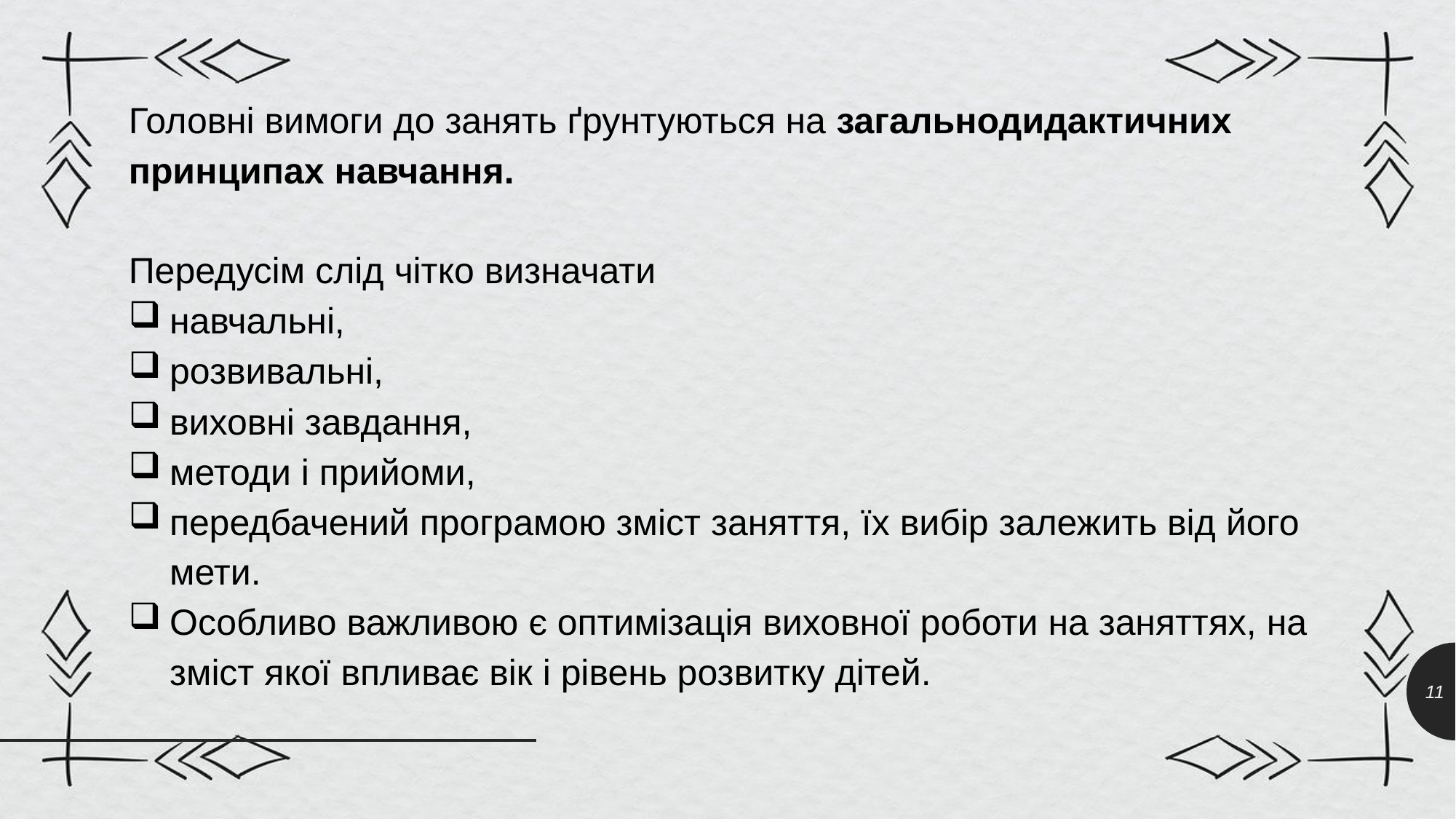

Головні вимоги до занять ґрунтуються на загальнодидактичних принципах навчання.

Передусім слід чітко визначати
навчальні,
розвивальні,
виховні завдання,
методи і прийоми,
передбачений програмою зміст заняття, їх вибір залежить від його мети.
Особливо важливою є оптимізація виховної роботи на заняттях, на зміст якої впливає вік і рівень розвитку дітей.
11